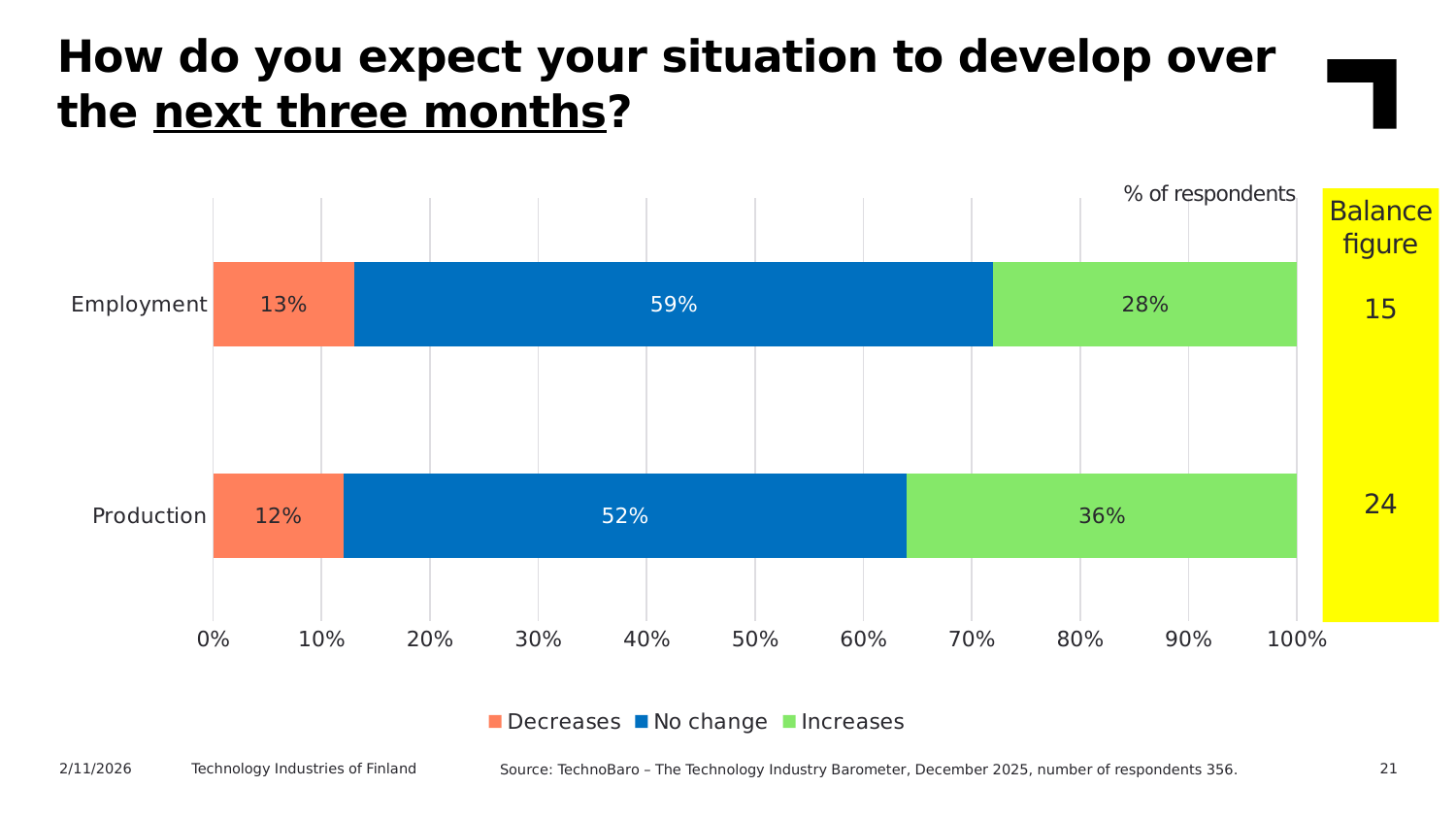

How do you expect your situation to develop over the next three months?
% of respondents

### Chart

| Category | Decreases | No change | Increases |
|---|---|---|---|
| Production | 0.12 | 0.52 | 0.36 |
| Employment | 0.13 | 0.59 | 0.28 |
Balance figure

15

24

2/11/2026
Technology Industries of Finland
21
Source: TechnoBaro – The Technology Industry Barometer, December 2025, number of respondents 356.